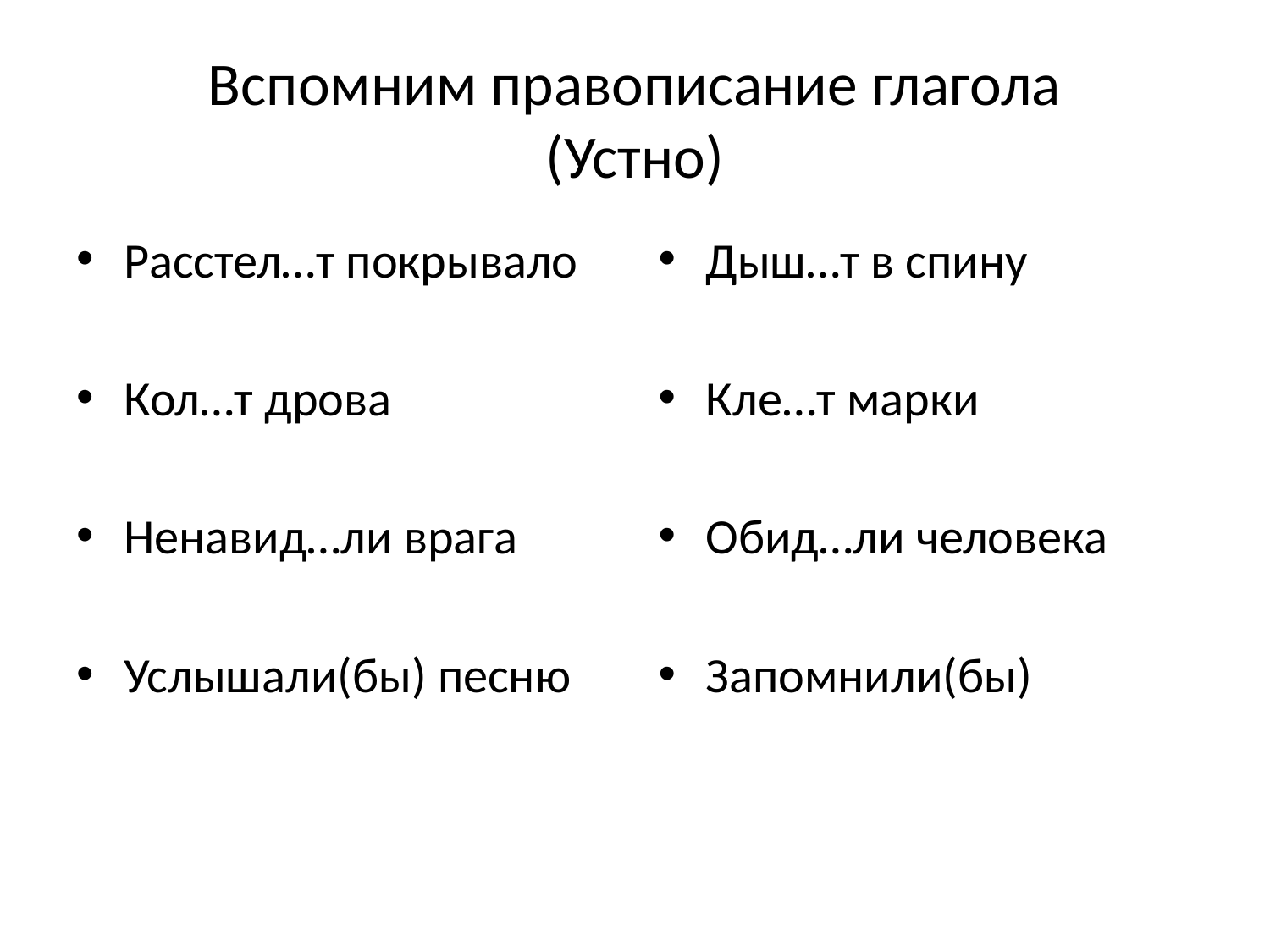

# Вспомним правописание глагола (Устно)
Расстел…т покрывало

Кол…т дрова

Ненавид…ли врага

Услышали(бы) песню

Дыш…т в спину

Кле…т марки

Обид…ли человека

Запомнили(бы)